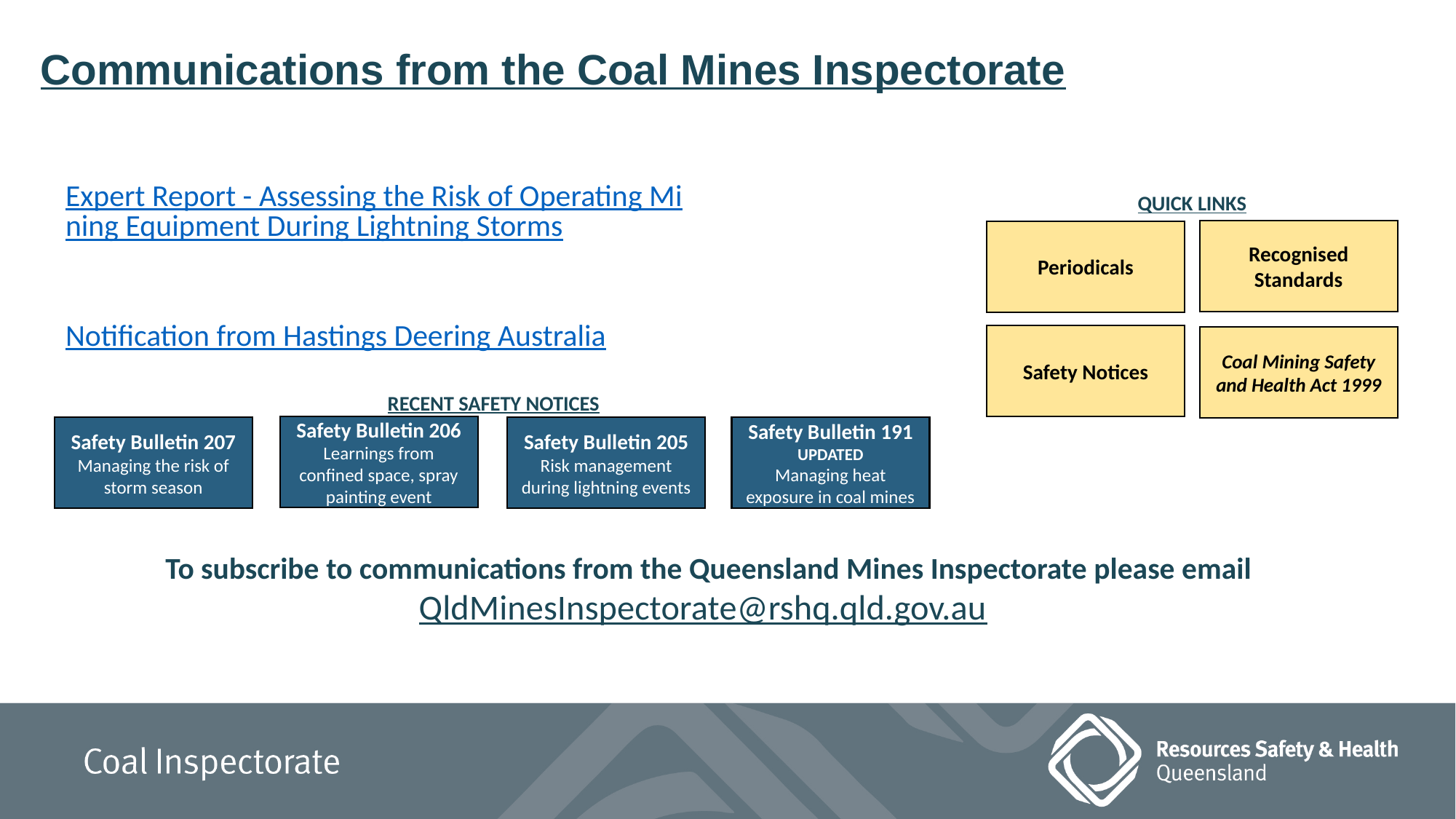

Communications from the Coal Mines Inspectorate
Expert Report - Assessing the Risk of Operating Mining Equipment During Lightning Storms

Notification from Hastings Deering Australia
QUICK LINKS
Recognised Standards
Periodicals
Safety Notices
Coal Mining Safety and Health Act 1999
RECENT SAFETY NOTICES
Safety Bulletin 206
Learnings from confined space, spray painting event
Safety Bulletin 205
Risk management during lightning events
Safety Bulletin 207
Managing the risk of storm season
Safety Bulletin 191
UPDATED
Managing heat exposure in coal mines
To subscribe to communications from the Queensland Mines Inspectorate please email
QldMinesInspectorate@rshq.qld.gov.au